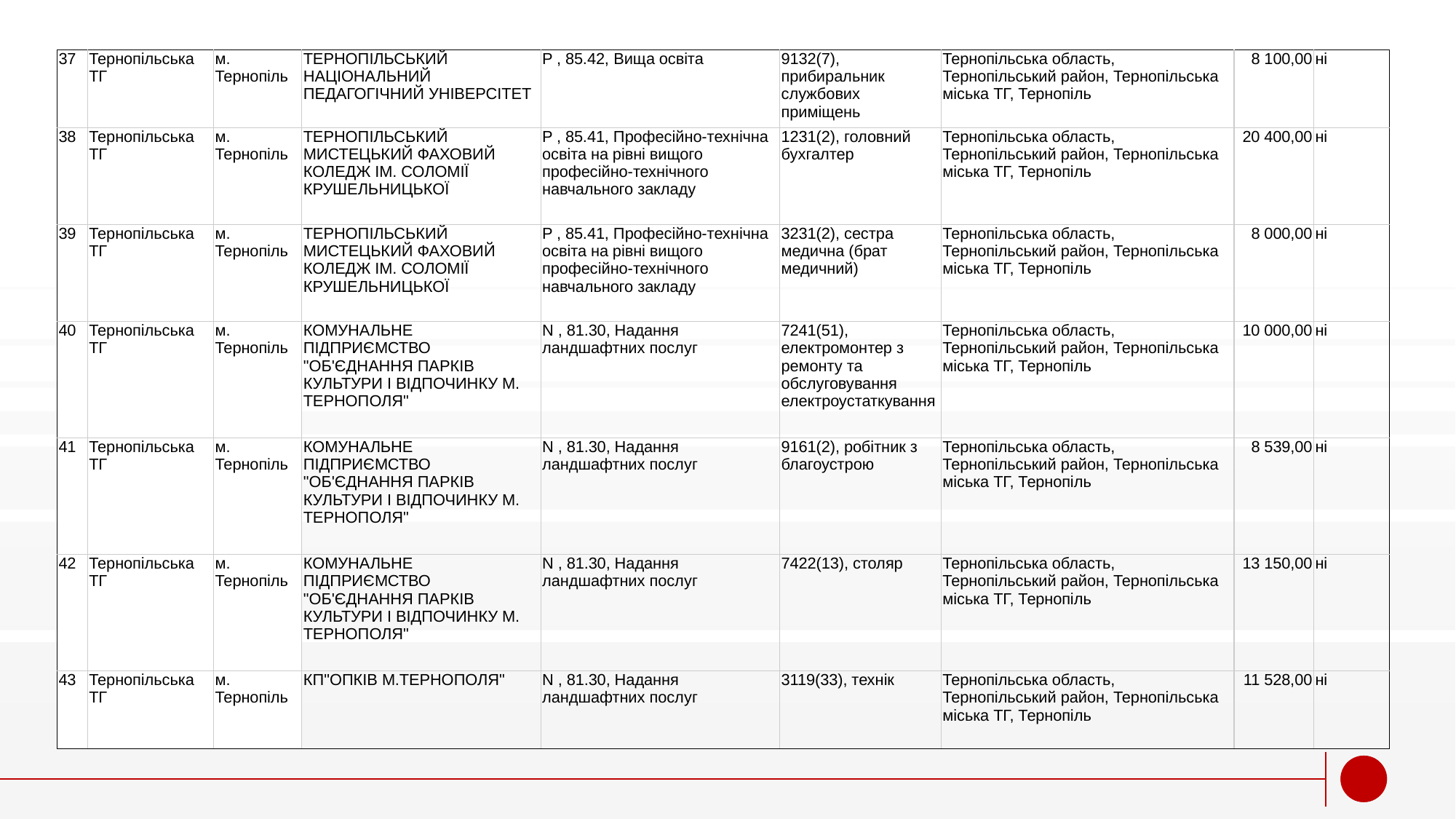

| 37 | Тернопільська ТГ | м. Тернопіль | ТЕРНОПІЛЬСЬКИЙ НАЦІОНАЛЬНИЙ ПЕДАГОГІЧНИЙ УНІВЕРСІТЕТ | P , 85.42, Вища освіта | 9132(7), прибиральник службових приміщень | Тернопільська область, Тернопільський район, Тернопільська міська ТГ, Тернопіль | 8 100,00 | ні |
| --- | --- | --- | --- | --- | --- | --- | --- | --- |
| 38 | Тернопільська ТГ | м. Тернопіль | ТЕРНОПІЛЬСЬКИЙ МИСТЕЦЬКИЙ ФАХОВИЙ КОЛЕДЖ ІМ. СОЛОМІЇ КРУШЕЛЬНИЦЬКОЇ | P , 85.41, Професійно-технічна освіта на рівні вищого професійно-технічного навчального закладу | 1231(2), головний бухгалтер | Тернопільська область, Тернопільський район, Тернопільська міська ТГ, Тернопіль | 20 400,00 | ні |
| 39 | Тернопільська ТГ | м. Тернопіль | ТЕРНОПІЛЬСЬКИЙ МИСТЕЦЬКИЙ ФАХОВИЙ КОЛЕДЖ ІМ. СОЛОМІЇ КРУШЕЛЬНИЦЬКОЇ | P , 85.41, Професійно-технічна освіта на рівні вищого професійно-технічного навчального закладу | 3231(2), сестра медична (брат медичний) | Тернопільська область, Тернопільський район, Тернопільська міська ТГ, Тернопіль | 8 000,00 | ні |
| 40 | Тернопільська ТГ | м. Тернопіль | КОМУНАЛЬНЕ ПІДПРИЄМСТВО "ОБ'ЄДНАННЯ ПАРКІВ КУЛЬТУРИ І ВІДПОЧИНКУ М. ТЕРНОПОЛЯ" | N , 81.30, Надання ландшафтних послуг | 7241(51), електромонтер з ремонту та обслуговування електроустаткування | Тернопільська область, Тернопільський район, Тернопільська міська ТГ, Тернопіль | 10 000,00 | ні |
| 41 | Тернопільська ТГ | м. Тернопіль | КОМУНАЛЬНЕ ПІДПРИЄМСТВО "ОБ'ЄДНАННЯ ПАРКІВ КУЛЬТУРИ І ВІДПОЧИНКУ М. ТЕРНОПОЛЯ" | N , 81.30, Надання ландшафтних послуг | 9161(2), робітник з благоустрою | Тернопільська область, Тернопільський район, Тернопільська міська ТГ, Тернопіль | 8 539,00 | ні |
| 42 | Тернопільська ТГ | м. Тернопіль | КОМУНАЛЬНЕ ПІДПРИЄМСТВО "ОБ'ЄДНАННЯ ПАРКІВ КУЛЬТУРИ І ВІДПОЧИНКУ М. ТЕРНОПОЛЯ" | N , 81.30, Надання ландшафтних послуг | 7422(13), столяр | Тернопільська область, Тернопільський район, Тернопільська міська ТГ, Тернопіль | 13 150,00 | ні |
| 43 | Тернопільська ТГ | м. Тернопіль | КП"ОПКІВ М.ТЕРНОПОЛЯ" | N , 81.30, Надання ландшафтних послуг | 3119(33), технік | Тернопільська область, Тернопільський район, Тернопільська міська ТГ, Тернопіль | 11 528,00 | ні |